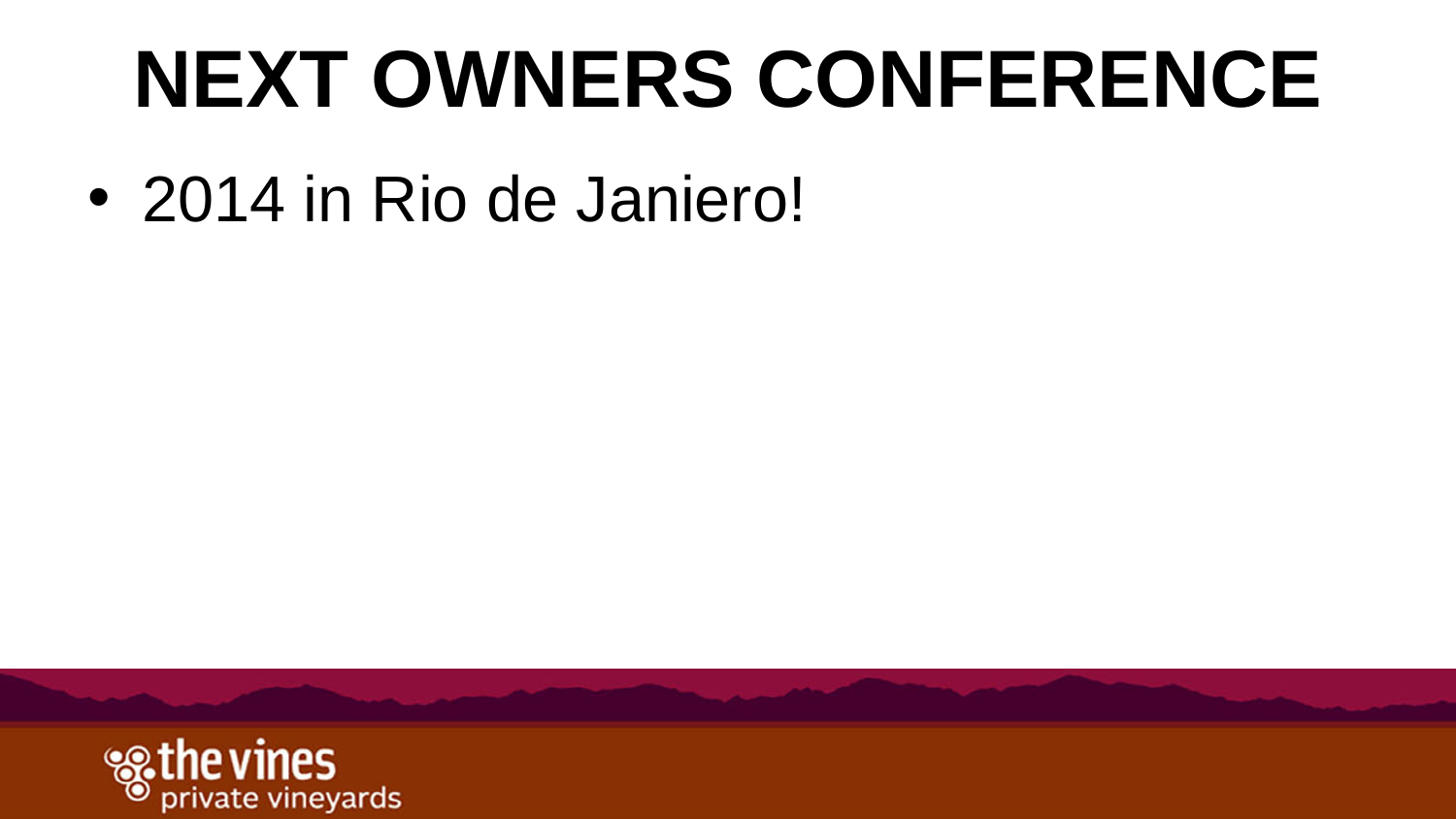

# Next Owners Conference
2014 in Rio de Janiero!